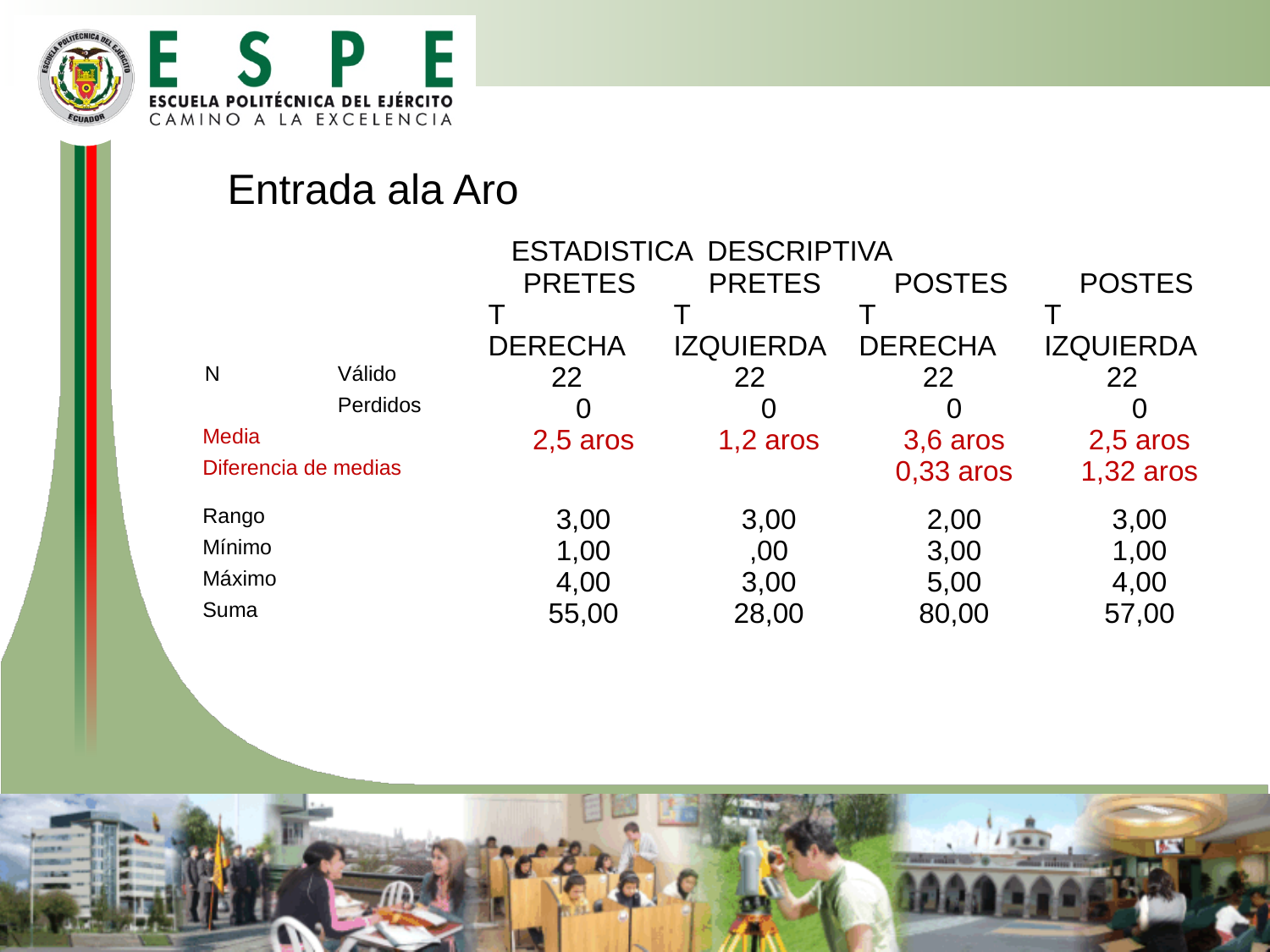

Entrada ala Aro
| ESTADISTICA DESCRIPTIVA |  |  |  |  |  |
| --- | --- | --- | --- | --- | --- |
|  |  | PRETEST DERECHA | PRETEST IZQUIERDA | POSTEST DERECHA | POSTEST IZQUIERDA |
| N | Válido | 22 | 22 | 22 | 22 |
|  | Perdidos | 0 | 0 | 0 | 0 |
| Media |  | 2,5 aros | 1,2 aros | 3,6 aros | 2,5 aros |
| Diferencia de medias |  |  |  | 0,33 aros | 1,32 aros |
| Rango |  | 3,00 | 3,00 | 2,00 | 3,00 |
| Mínimo |  | 1,00 | ,00 | 3,00 | 1,00 |
| Máximo |  | 4,00 | 3,00 | 5,00 | 4,00 |
| Suma |  | 55,00 | 28,00 | 80,00 | 57,00 |